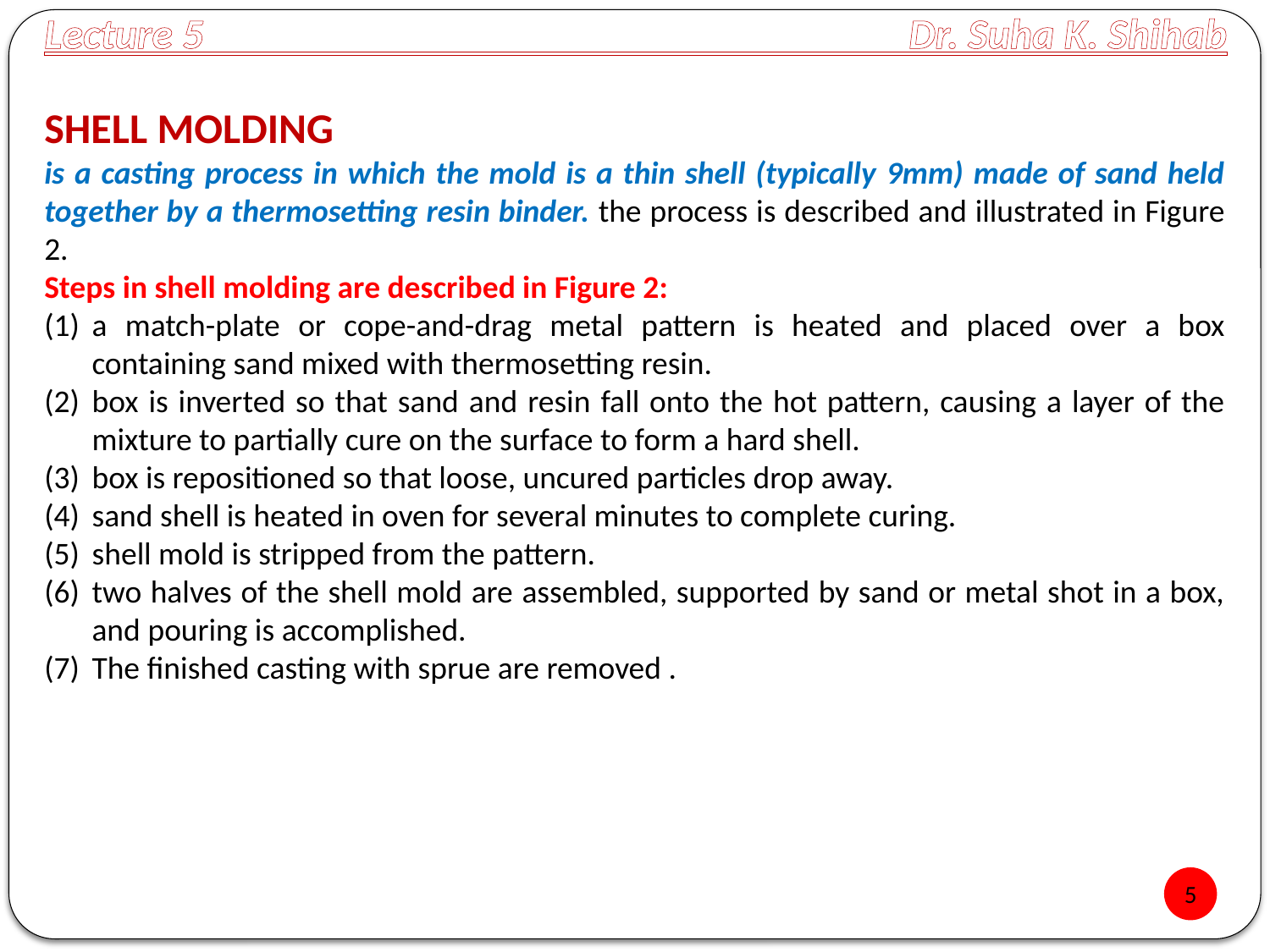

Lecture 5                                                                          Dr. Suha K. Shihab

SHELL MOLDING
is a casting process in which the mold is a thin shell (typically 9mm) made of sand held together by a thermosetting resin binder. the process is described and illustrated in Figure 2.
Steps in shell molding are described in Figure 2:
a match-plate or cope-and-drag metal pattern is heated and placed over a box containing sand mixed with thermosetting resin.
box is inverted so that sand and resin fall onto the hot pattern, causing a layer of the mixture to partially cure on the surface to form a hard shell.
box is repositioned so that loose, uncured particles drop away.
sand shell is heated in oven for several minutes to complete curing.
shell mold is stripped from the pattern.
two halves of the shell mold are assembled, supported by sand or metal shot in a box, and pouring is accomplished.
The finished casting with sprue are removed .

5